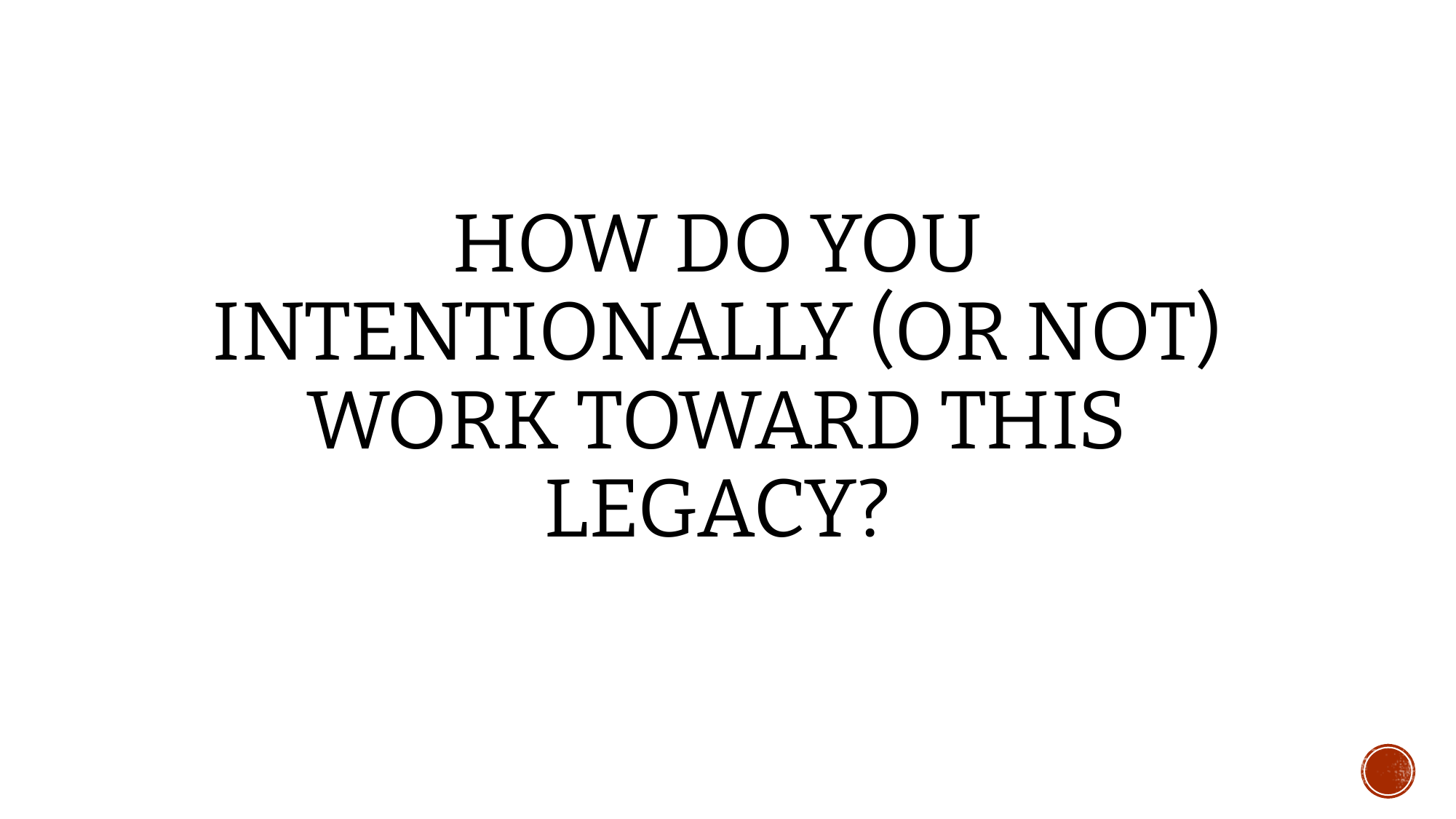

# How do you intentionally (or not) work toward this legacy?